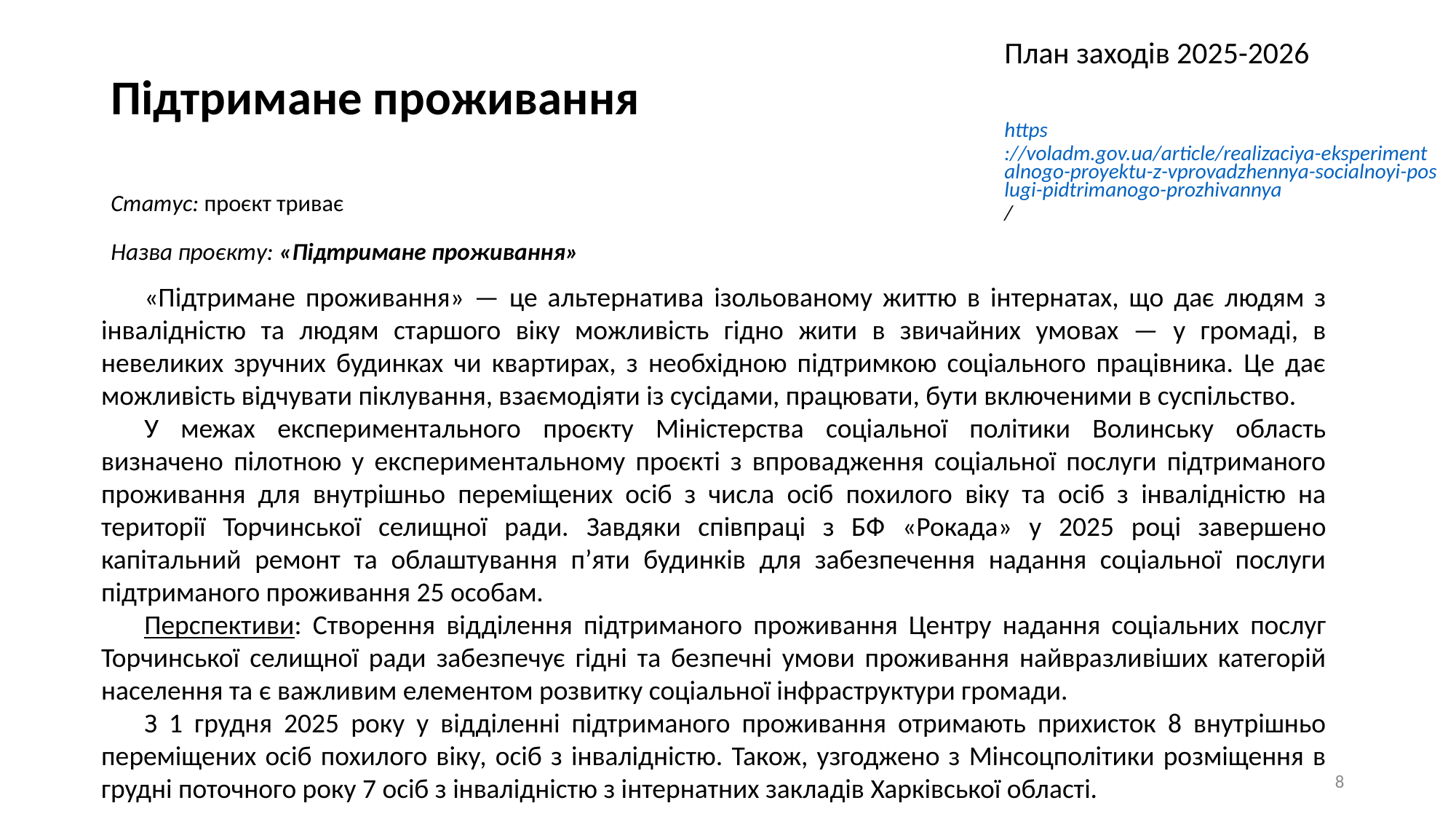

План заходів 2025-2026

# Підтримане проживання
https://voladm.gov.ua/article/realizaciya-eksperimentalnogo-proyektu-z-vprovadzhennya-socialnoyi-poslugi-pidtrimanogo-prozhivannya/
Прохання перевірити коректність посилання
Статус: проєкт триває
Назва проєкту: «Підтримане проживання»
«Підтримане проживання» — це альтернатива ізольованому життю в інтернатах, що дає людям з інвалідністю та людям старшого віку можливість гідно жити в звичайних умовах — у громаді, в невеликих зручних будинках чи квартирах, з необхідною підтримкою соціального працівника. Це дає можливість відчувати піклування, взаємодіяти із сусідами, працювати, бути включеними в суспільство.
У межах експериментального проєкту Міністерства соціальної політики Волинську область визначено пілотною у експериментальному проєкті з впровадження соціальної послуги підтриманого проживання для внутрішньо переміщених осіб з числа осіб похилого віку та осіб з інвалідністю на території Торчинської селищної ради. Завдяки співпраці з БФ «Рокада» у 2025 році завершено капітальний ремонт та облаштування п’яти будинків для забезпечення надання соціальної послуги підтриманого проживання 25 особам.
Перспективи: Створення відділення підтриманого проживання Центру надання соціальних послуг Торчинської селищної ради забезпечує гідні та безпечні умови проживання найвразливіших категорій населення та є важливим елементом розвитку соціальної інфраструктури громади.
З 1 грудня 2025 року у відділенні підтриманого проживання отримають прихисток 8 внутрішньо переміщених осіб похилого віку, осіб з інвалідністю. Також, узгоджено з Мінсоцполітики розміщення в грудні поточного року 7 осіб з інвалідністю з інтернатних закладів Харківської області.
8